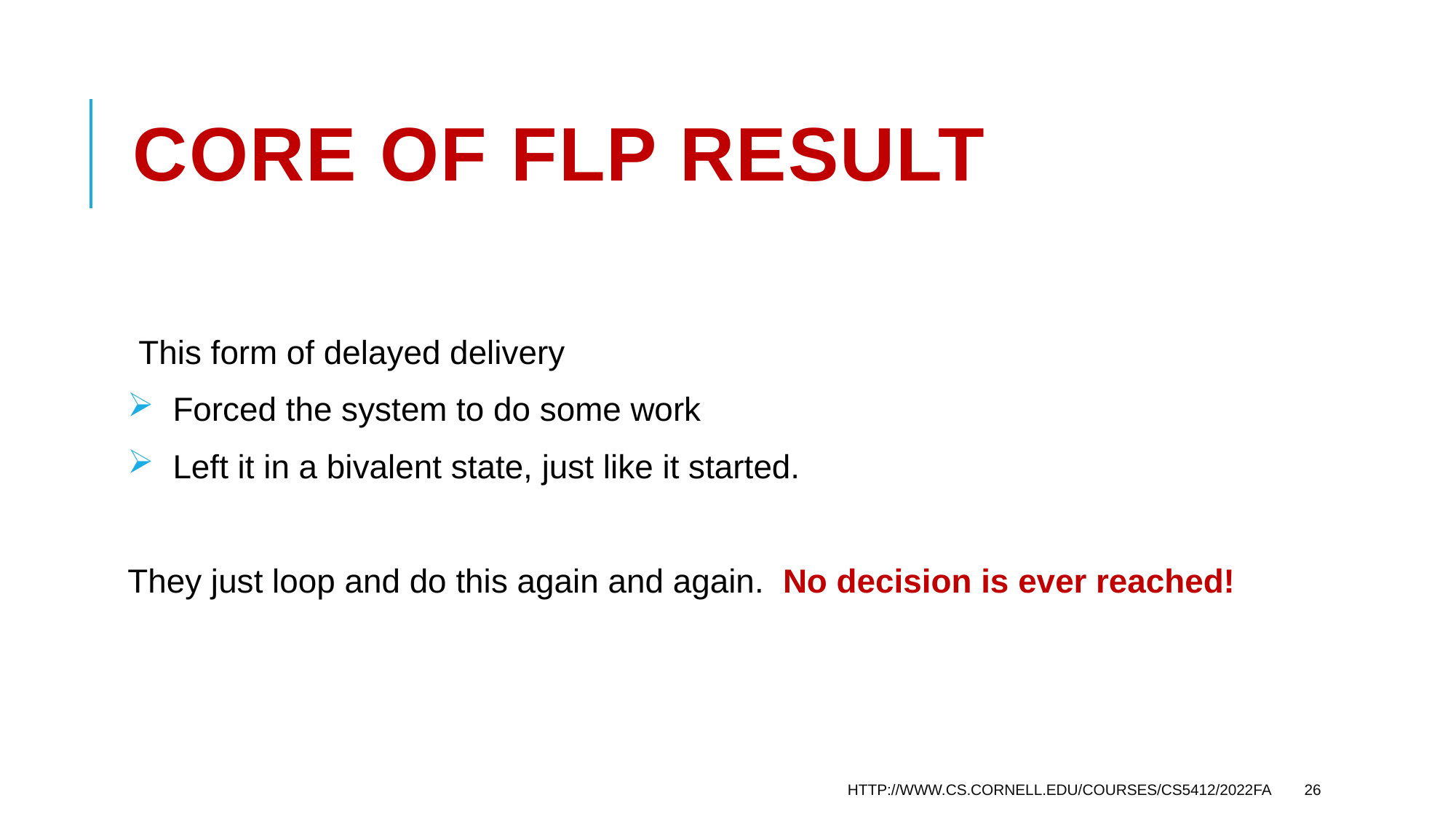

# Core of FLP result

This form of delayed delivery
  Forced the system to do some work
  Left it in a bivalent state, just like it started.

They just loop and do this again and again.  No decision is ever reached!
http://www.cs.cornell.edu/courses/cs5412/2022fa
26